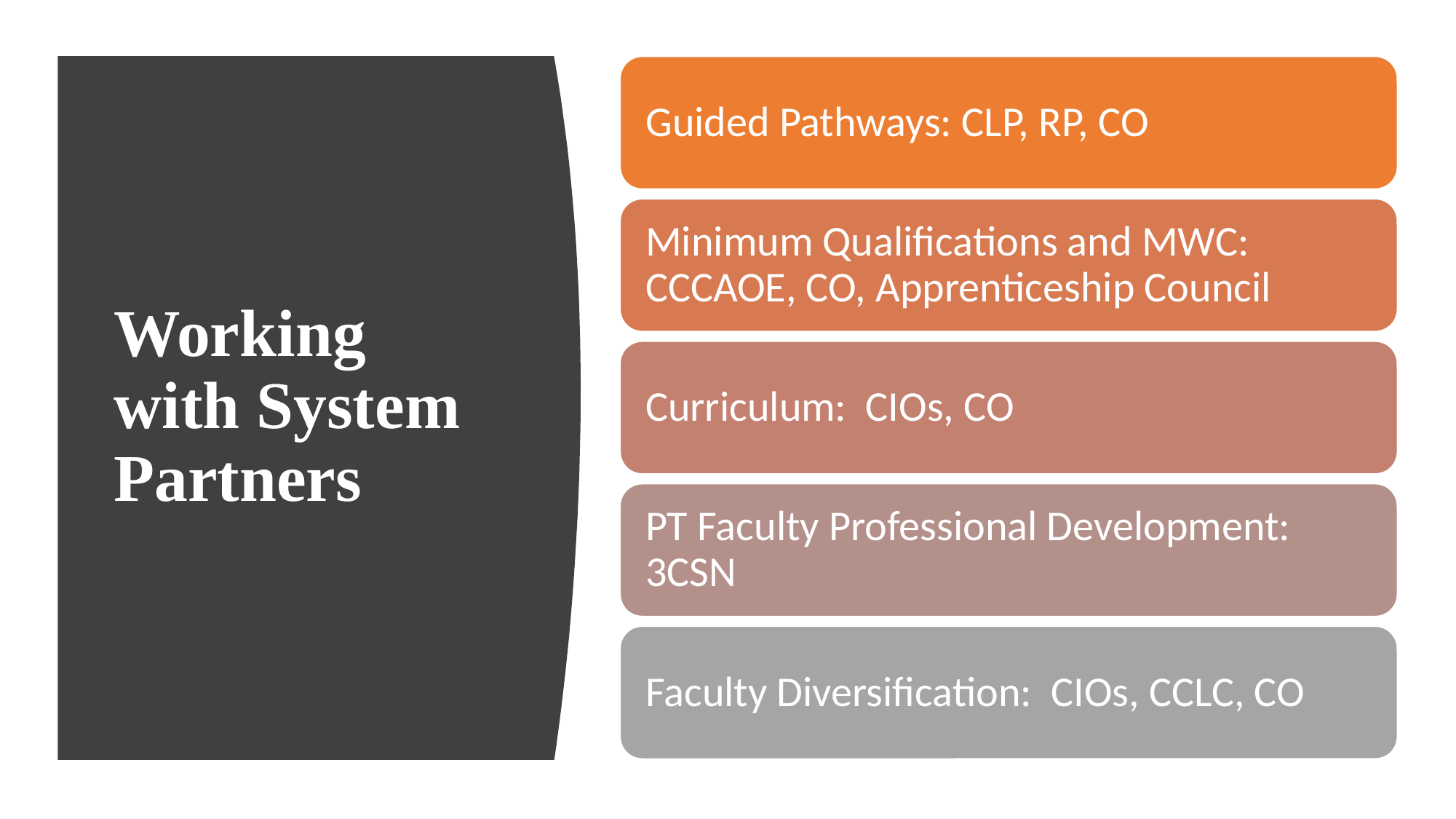

Guided Pathways: CLP, RP, CO
Minimum Qualifications and MWC:  CCCAOE, CO, Apprenticeship Council
Curriculum:  CIOs, CO
PT Faculty Professional Development:  3CSN
Faculty Diversification:  CIOs, CCLC, CO

# Working with System Partners